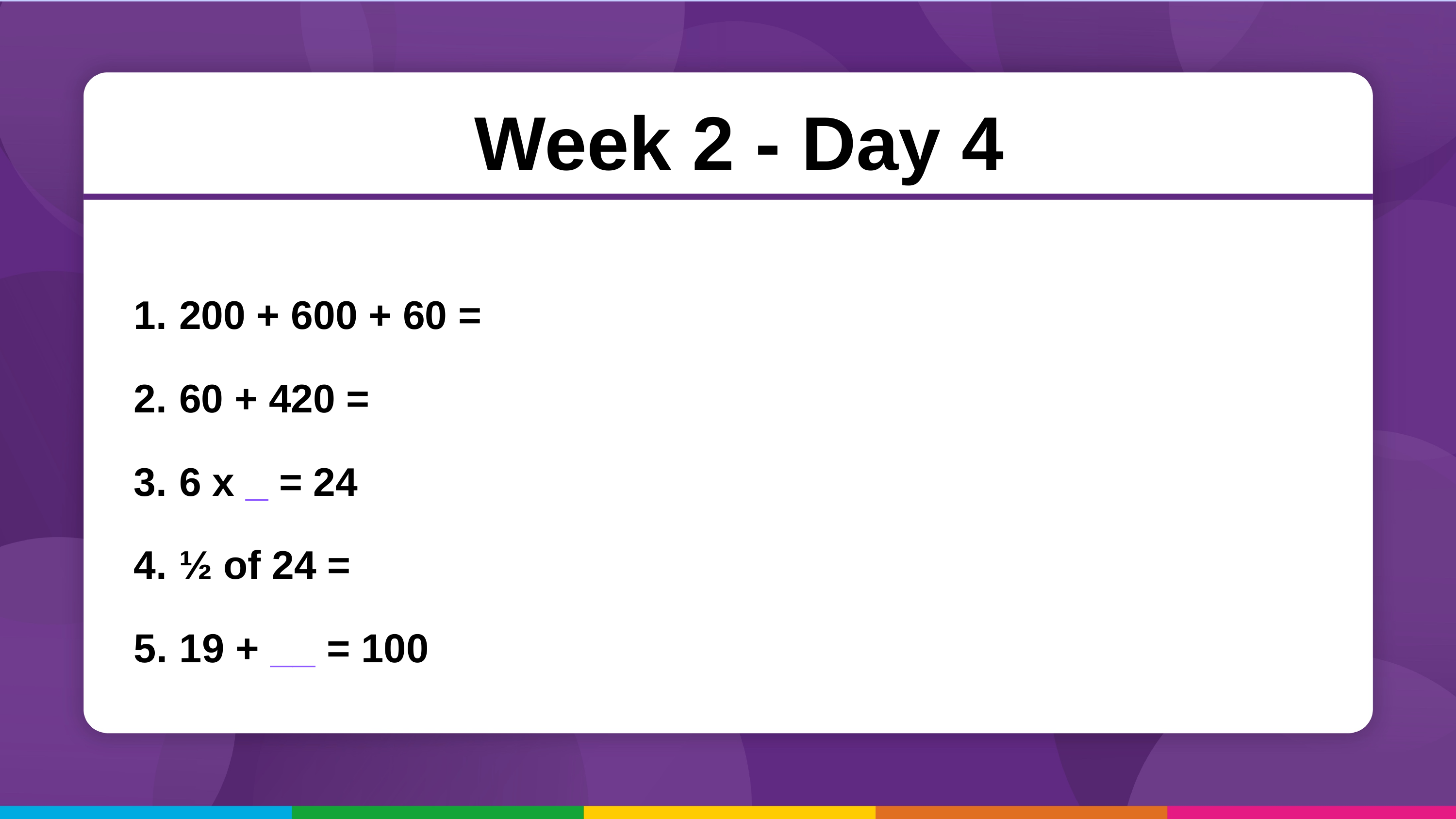

Week 2 - Day 4
 200 + 600 + 60 =
 60 + 420 =
 6 x _ = 24
 ½ of 24 =
 19 + __ = 100